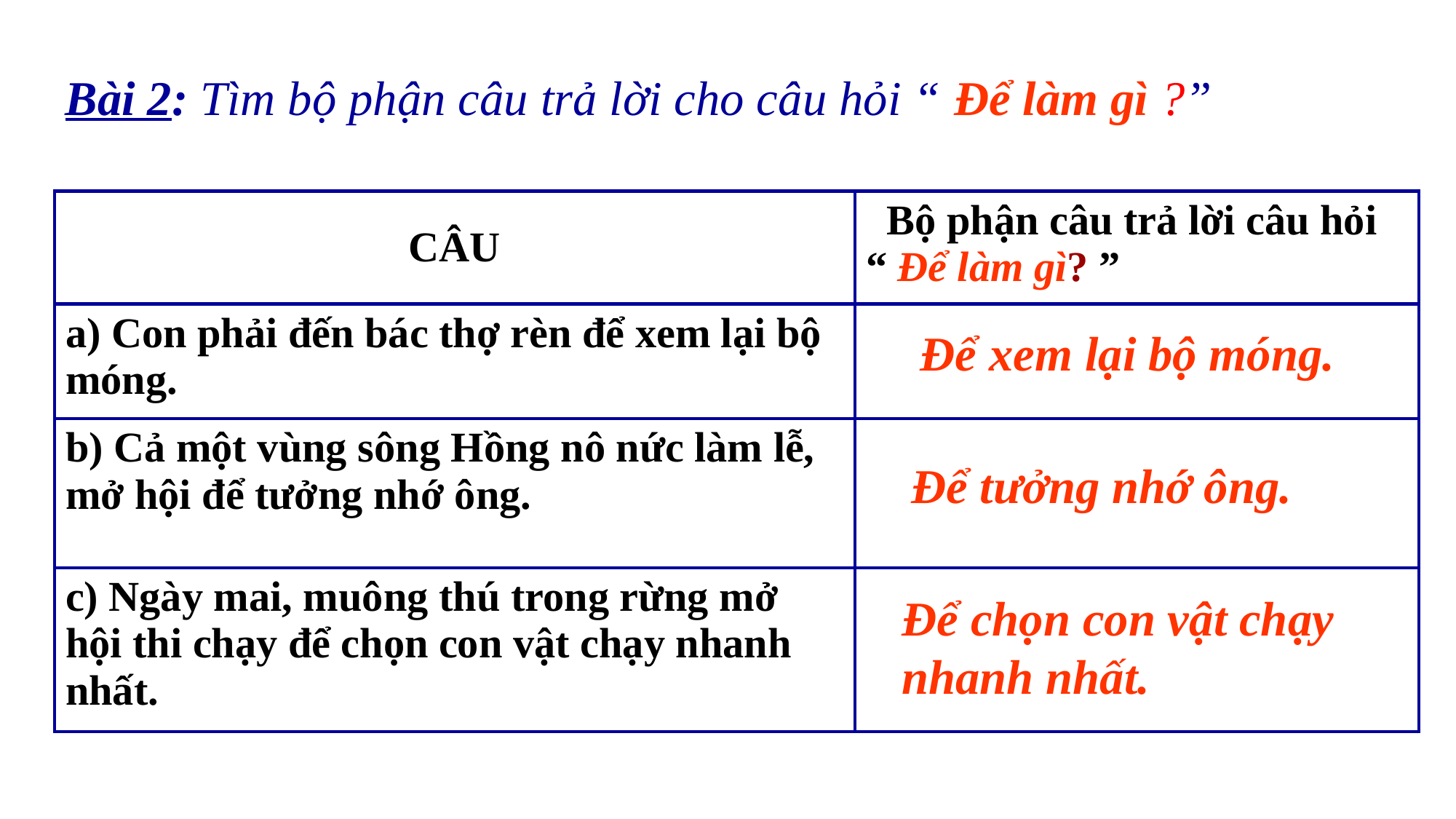

Bài 2: Tìm bộ phận câu trả lời cho câu hỏi “ Để làm gì ?”
| CÂU | Bộ phận câu trả lời câu hỏi “ Để làm gì? ” |
| --- | --- |
| a) Con phải đến bác thợ rèn để xem lại bộ móng. |  |
| b) Cả một vùng sông Hồng nô nức làm lễ, mở hội để tưởng nhớ ông. |  |
| c) Ngày mai, muông thú trong rừng mở hội thi chạy để chọn con vật chạy nhanh nhất. |  |
Để xem lại bộ móng.
Để tưởng nhớ ông.
Để chọn con vật chạy nhanh nhất.